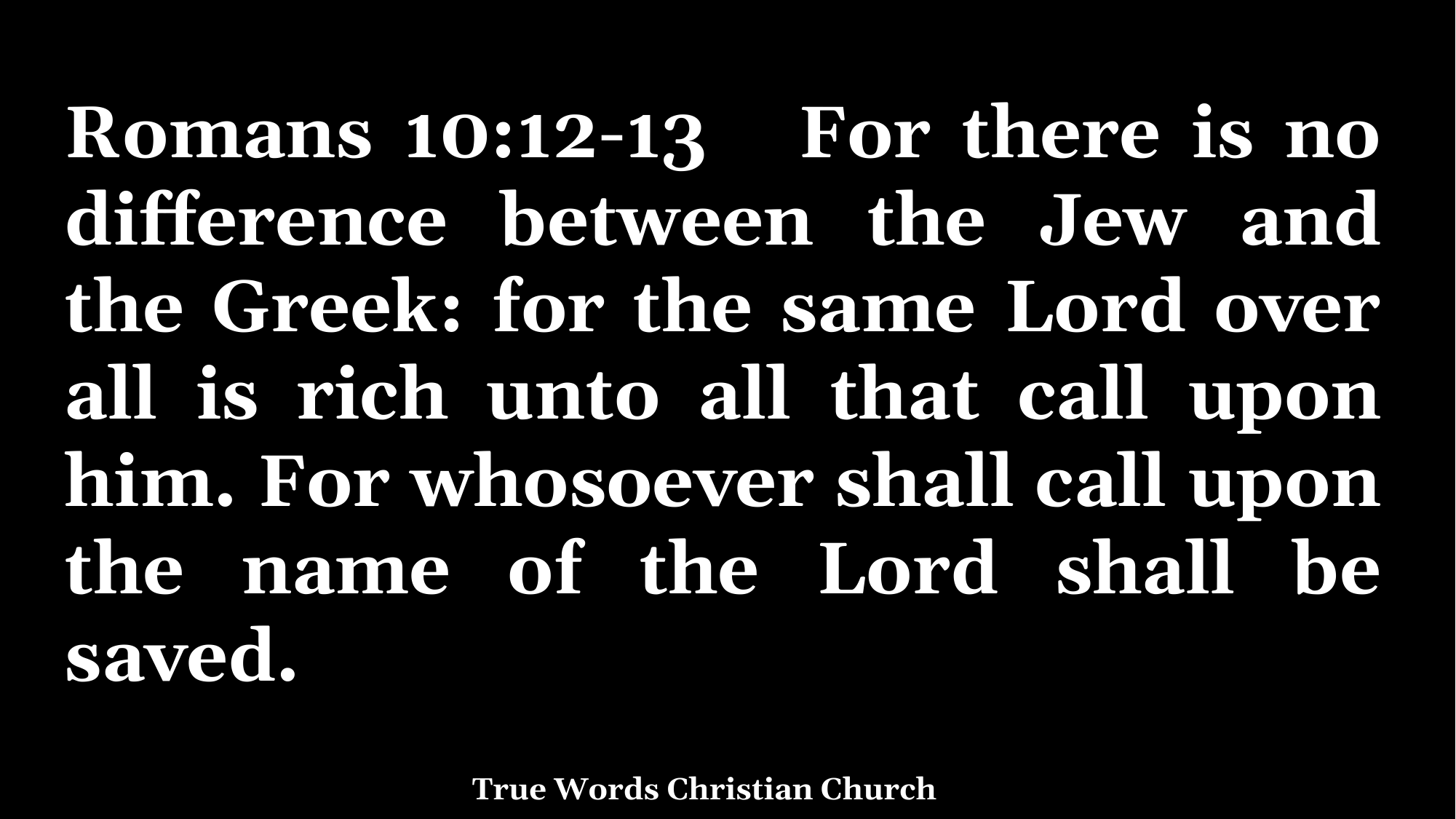

Romans 10:12-13   For there is no difference between the Jew and the Greek: for the same Lord over all is rich unto all that call upon him. For whosoever shall call upon the name of the Lord shall be saved.
True Words Christian Church